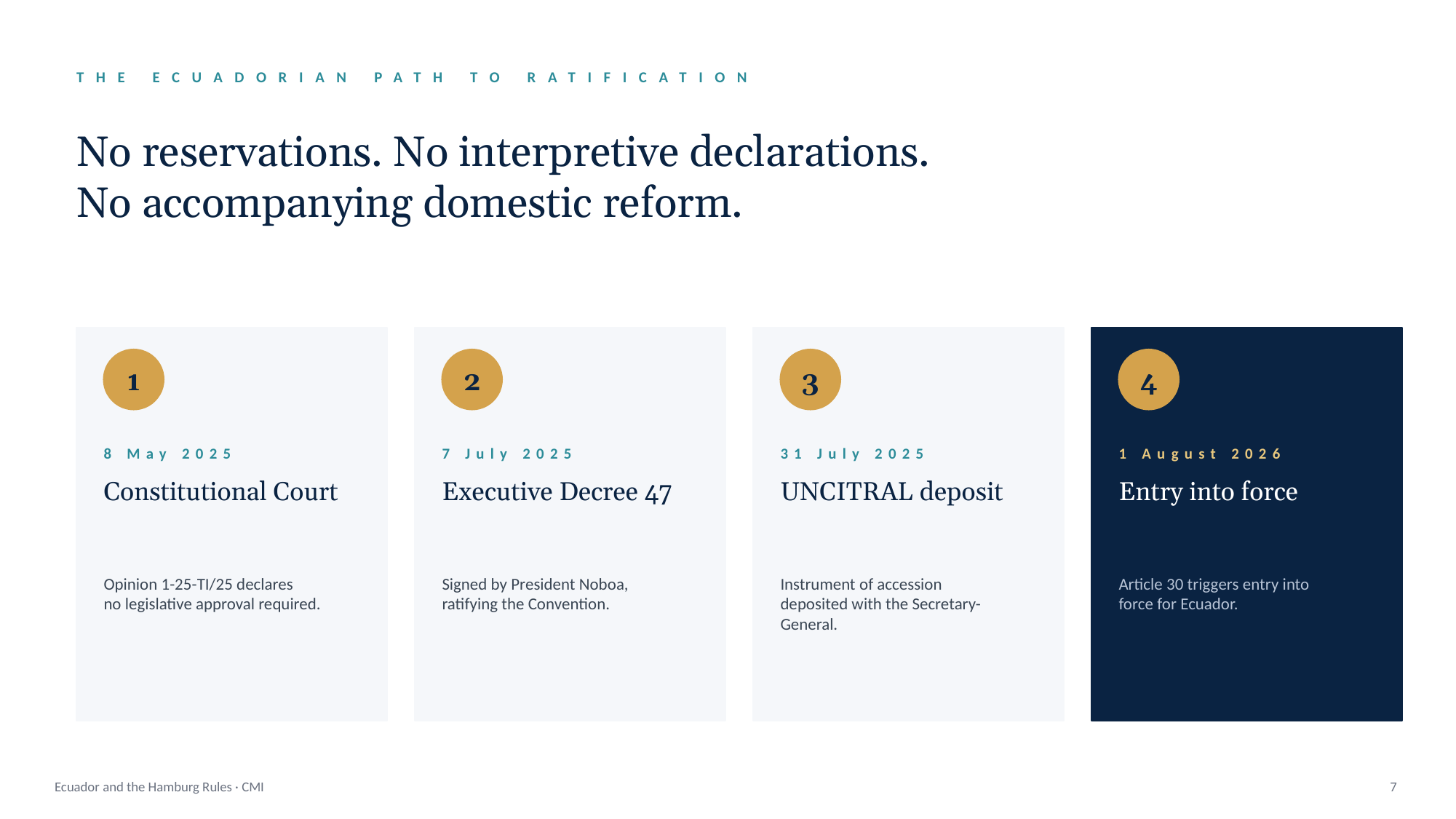

THE ECUADORIAN PATH TO RATIFICATION
No reservations. No interpretive declarations.
No accompanying domestic reform.

1

2

3

4
8 May 2025
7 July 2025
31 July 2025
1 August 2026
Constitutional Court
Executive Decree 47
UNCITRAL deposit
Entry into force
Opinion 1-25-TI/25 declares
no legislative approval required.
Signed by President Noboa,
ratifying the Convention.
Instrument of accession
deposited with the Secretary-General.
Article 30 triggers entry into
force for Ecuador.
Ecuador and the Hamburg Rules · CMI
7